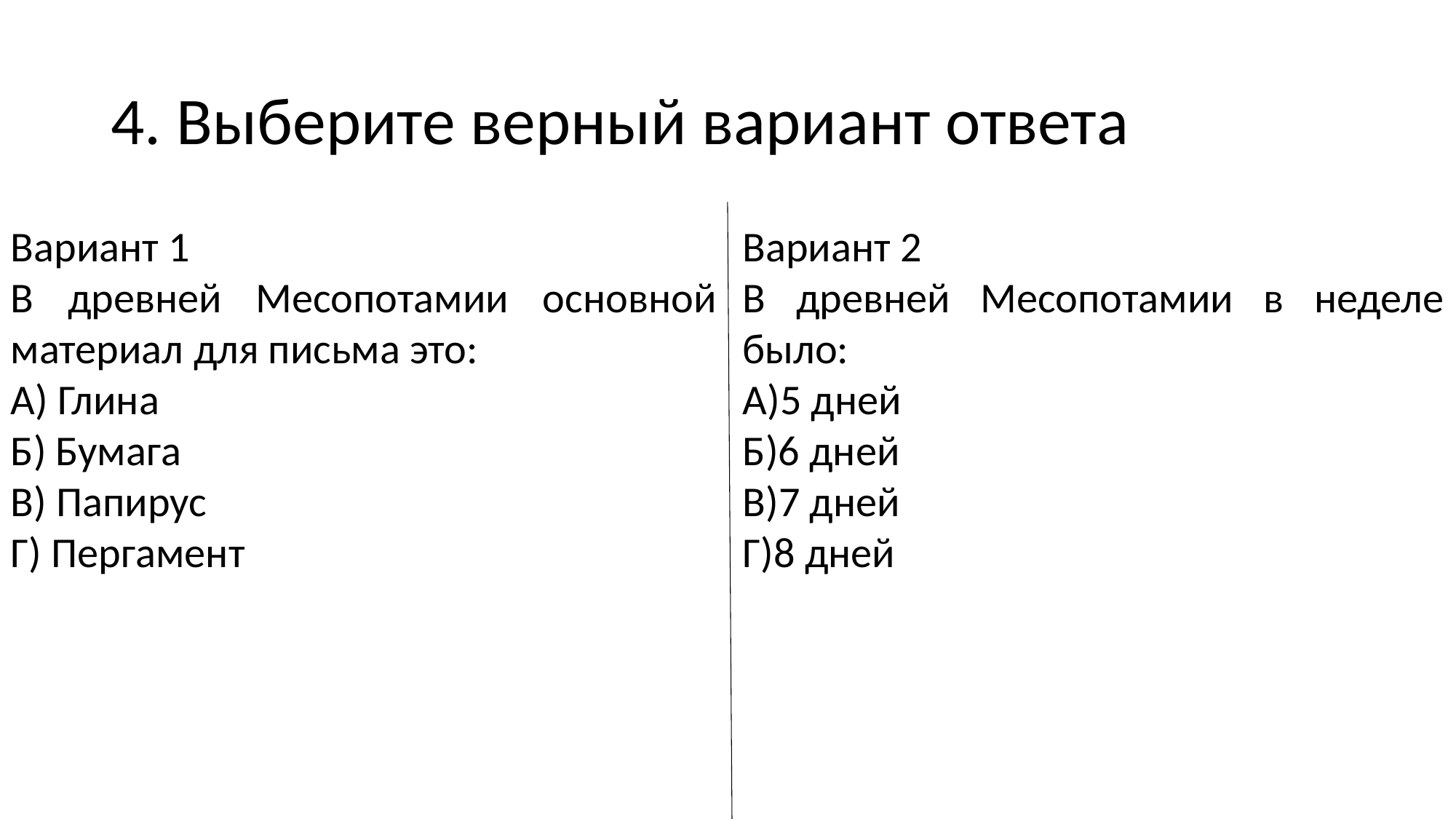

# 4. Выберите верный вариант ответа
Вариант 1
В древней Месопотамии основной материал для письма это:
А) Глина
Б) Бумага
В) Папирус
Г) Пергамент
Вариант 2
В древней Месопотамии в неделе было:
А)5 дней
Б)6 дней
В)7 дней
Г)8 дней